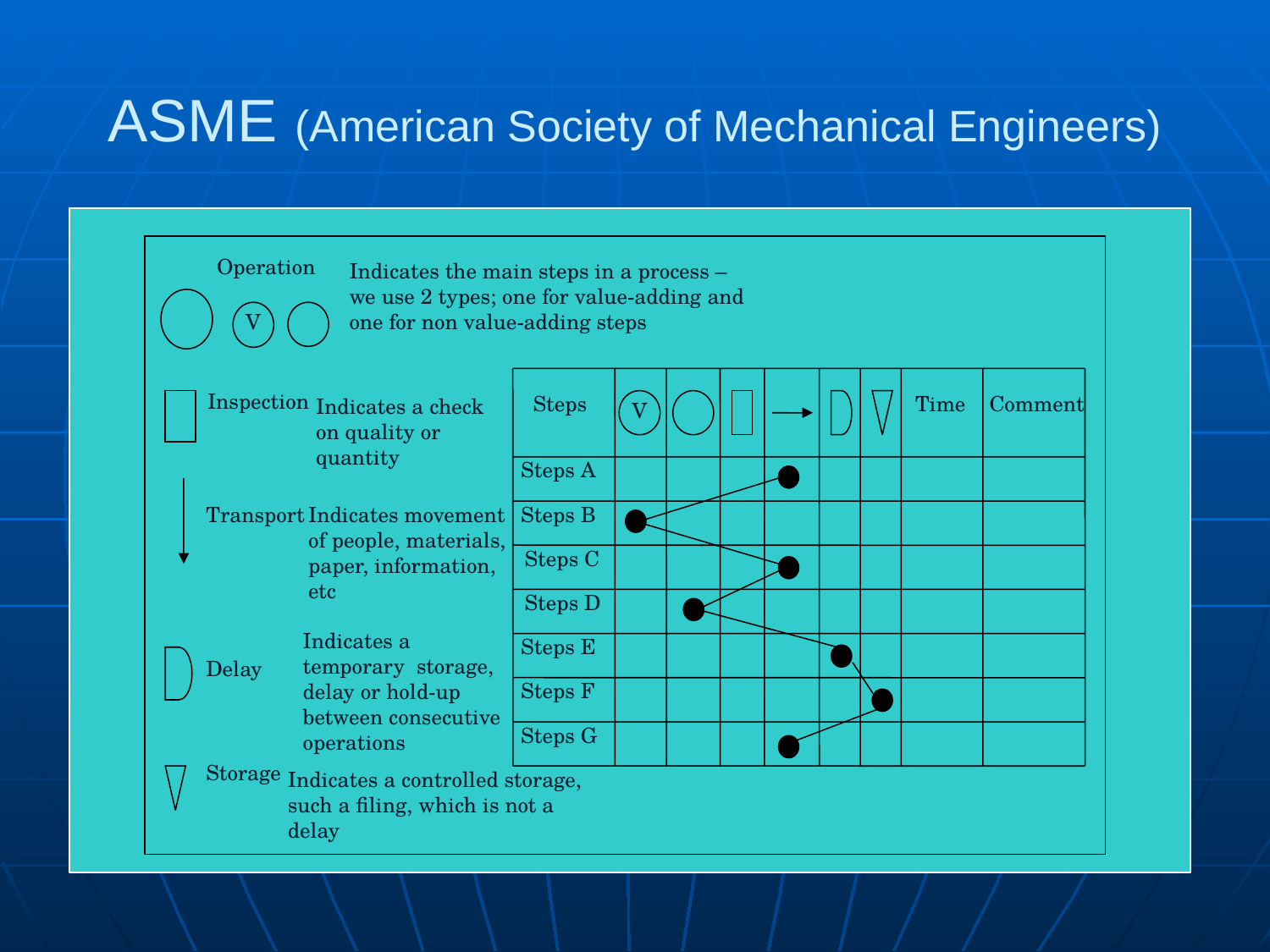

# ASME (American Society of Mechanical Engineers)

Operation
Indicates the main steps in a process – we use 2 types; one for value-adding and one for non value-adding steps

V

Inspection

Steps
V

Time

Comment

Indicates a check on quality or quantity

  Steps A

Indicates movement of people, materials, paper, information, etc
  Steps B

Transport

  Steps C

  Steps D

Indicates a temporary  storage, delay or hold-up between consecutive operations
  Steps E

Delay

  Steps F

  Steps G

Storage

Indicates a controlled storage, such a filing, which is not a delay